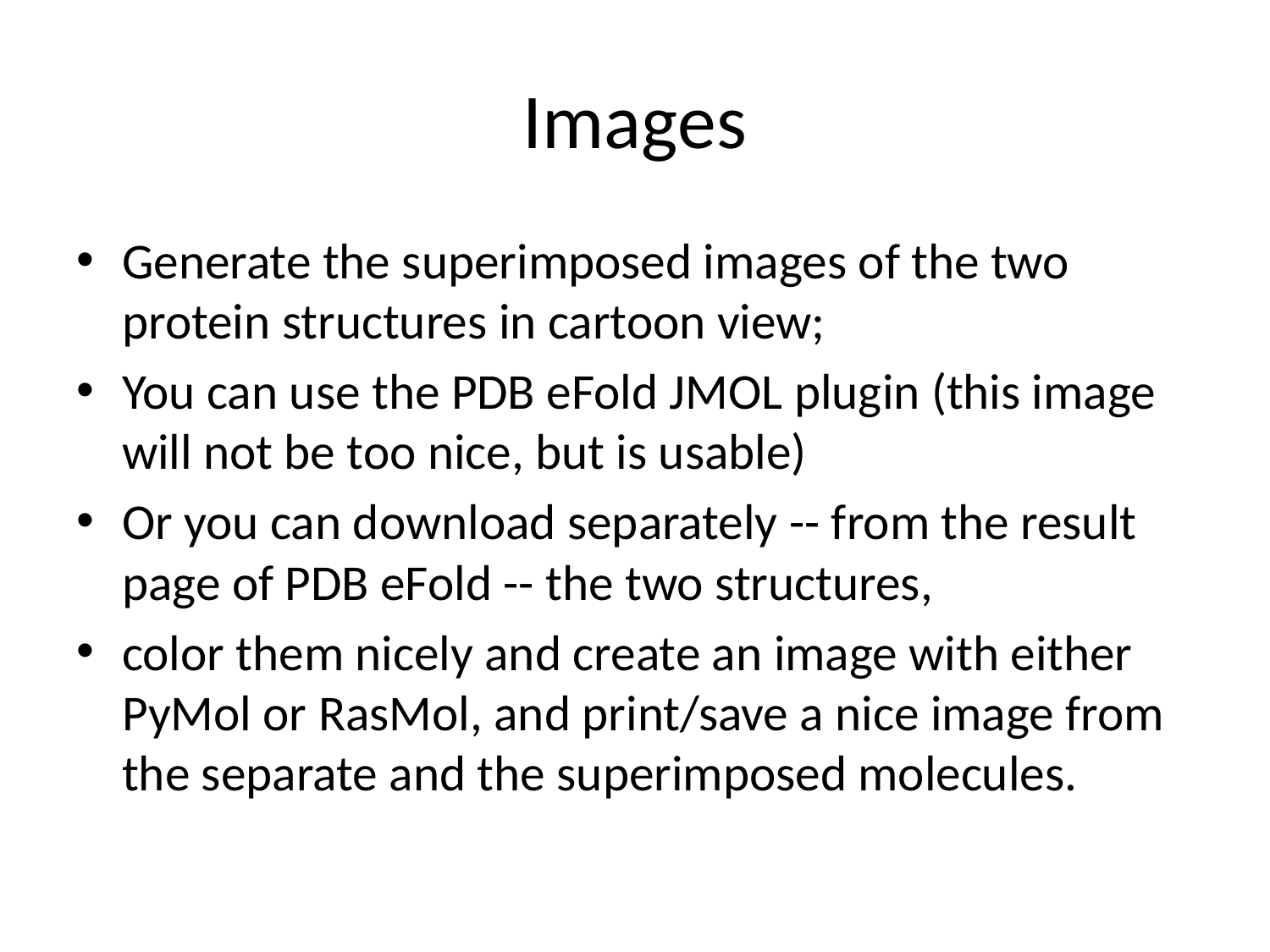

# Images
Generate the superimposed images of the two protein structures in cartoon view;
You can use the PDB eFold JMOL plugin (this image will not be too nice, but is usable)
Or you can download separately -- from the result page of PDB eFold -- the two structures,
color them nicely and create an image with either PyMol or RasMol, and print/save a nice image from the separate and the superimposed molecules.